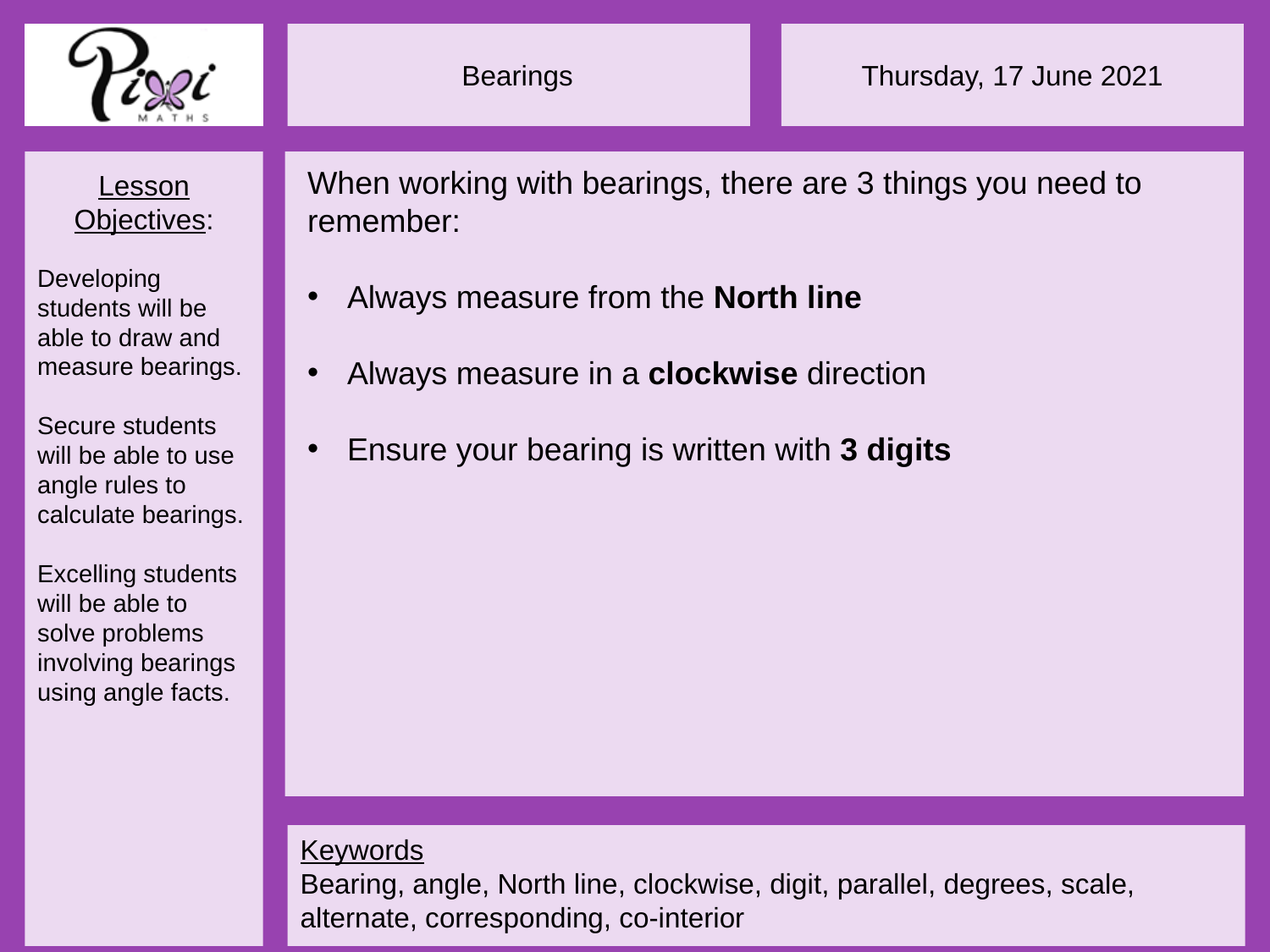

When working with bearings, there are 3 things you need to remember:

Always measure from the North line

Always measure in a clockwise direction

Ensure your bearing is written with 3 digits